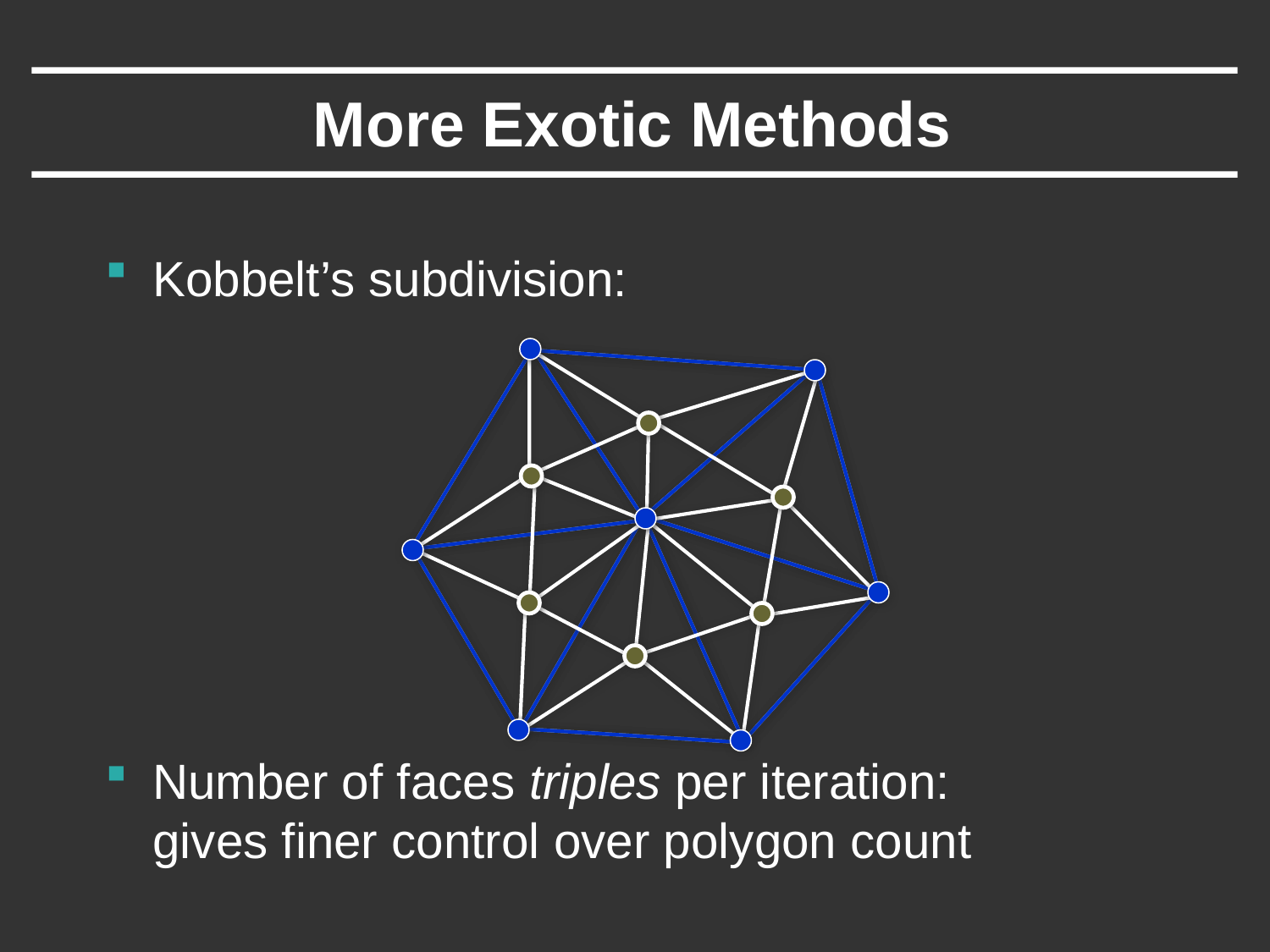

# More Exotic Methods
Kobbelt’s subdivision:

Number of faces triples per iteration:
gives finer control over polygon count